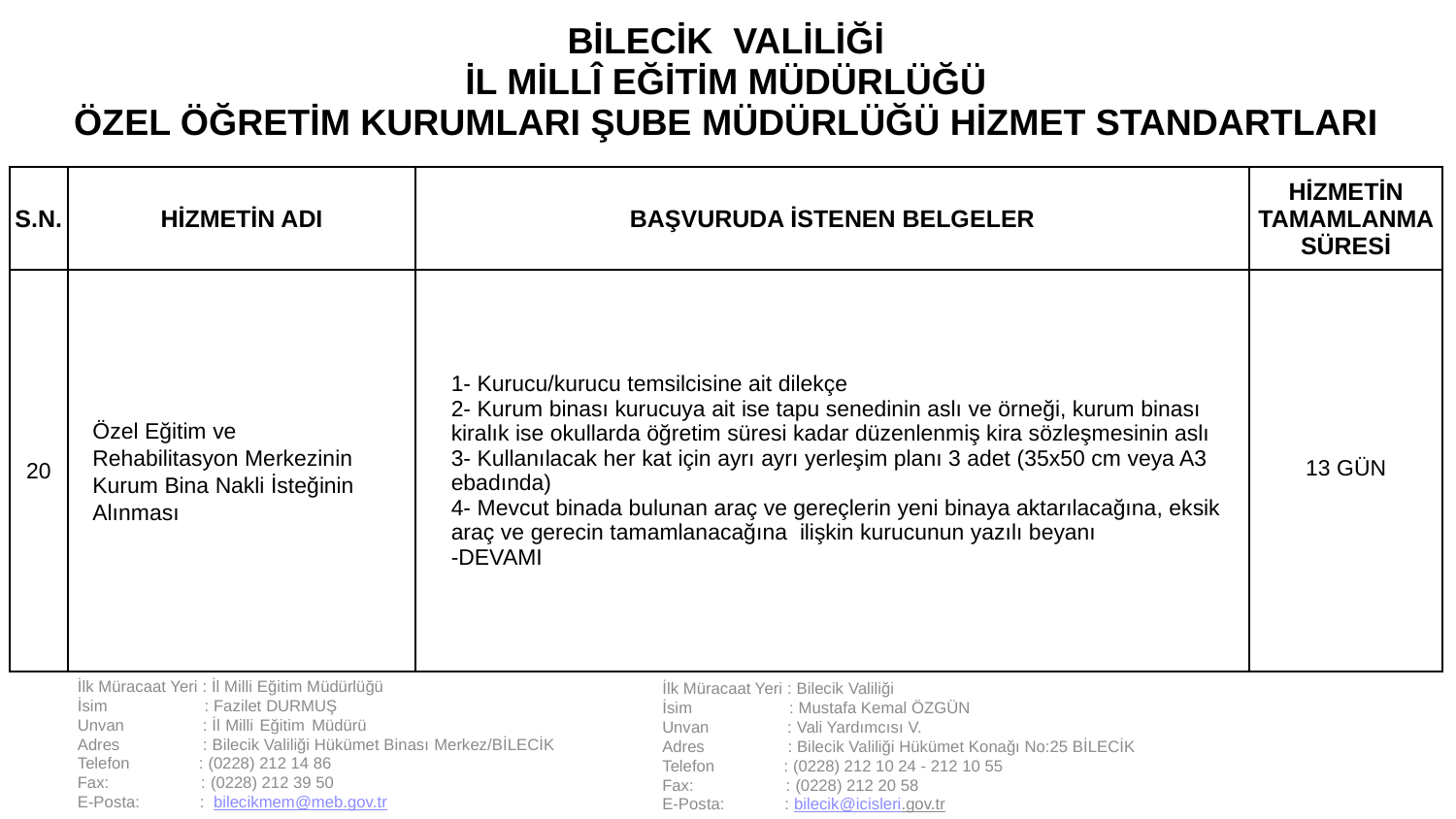

| BİLECİK VALİLİĞİ İL MİLLÎ EĞİTİM MÜDÜRLÜĞÜ ÖZEL ÖĞRETİM KURUMLARI ŞUBE MÜDÜRLÜĞÜ HİZMET STANDARTLARI |  |  |  |
| --- | --- | --- | --- |
| S.N. | HİZMETİN ADI | BAŞVURUDA İSTENEN BELGELER | HİZMETİN TAMAMLANMA SÜRESİ |
| 20 | Özel Eğitim ve Rehabilitasyon Merkezinin Kurum Bina Nakli İsteğinin Alınması | 1- Kurucu/kurucu temsilcisine ait dilekçe 2- Kurum binası kurucuya ait ise tapu senedinin aslı ve örneği, kurum binası kiralık ise okullarda öğretim süresi kadar düzenlenmiş kira sözleşmesinin aslı 3- Kullanılacak her kat için ayrı ayrı yerleşim planı 3 adet (35x50 cm veya A3 ebadında) 4- Mevcut binada bulunan araç ve gereçlerin yeni binaya aktarılacağına, eksik araç ve gerecin tamamlanacağına ilişkin kurucunun yazılı beyanı -DEVAMI | 13 GÜN |